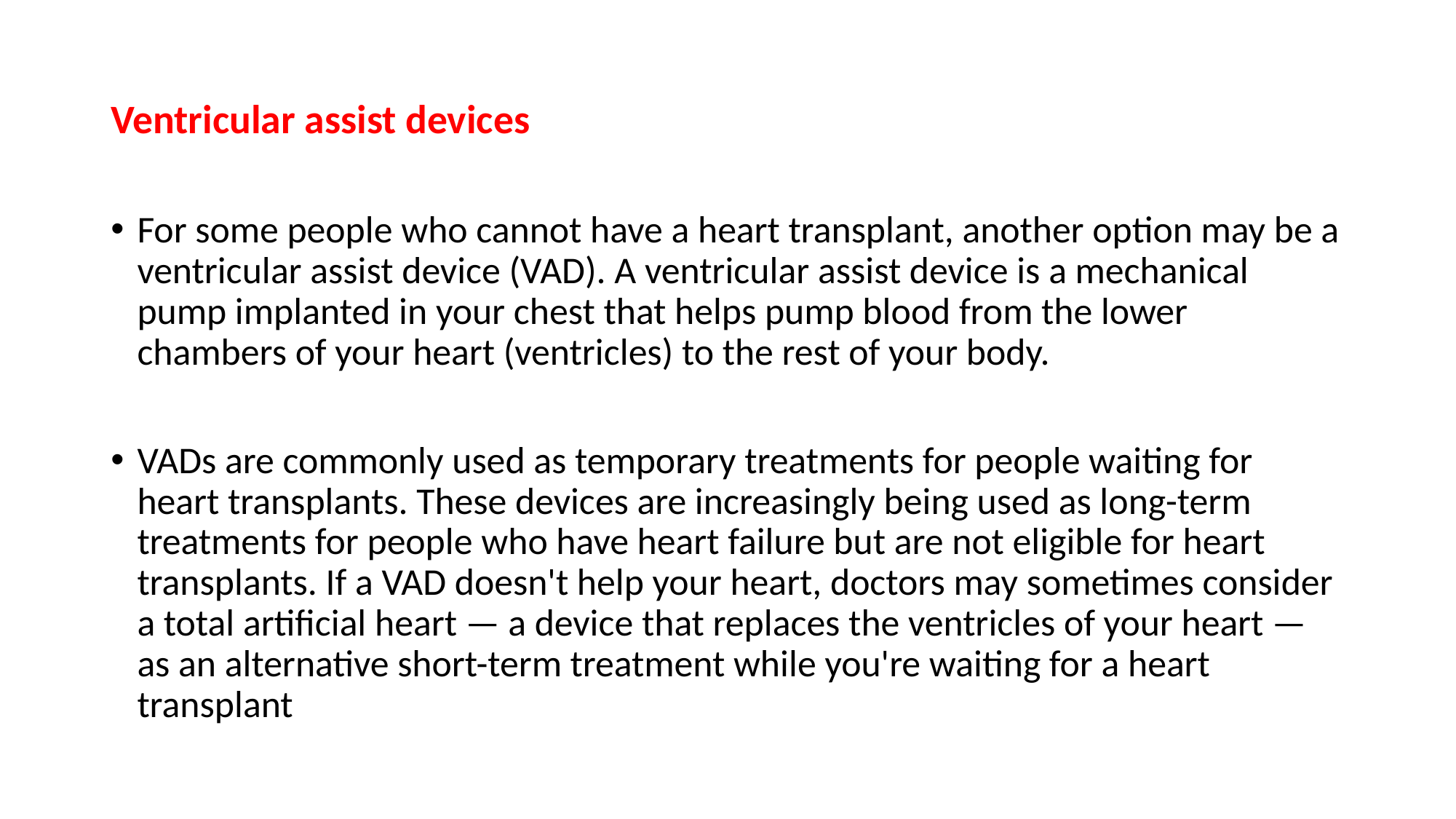

#
Ventricular assist devices

For some people who cannot have a heart transplant, another option may be a ventricular assist device (VAD). A ventricular assist device is a mechanical pump implanted in your chest that helps pump blood from the lower chambers of your heart (ventricles) to the rest of your body.

VADs are commonly used as temporary treatments for people waiting for heart transplants. These devices are increasingly being used as long-term treatments for people who have heart failure but are not eligible for heart transplants. If a VAD doesn't help your heart, doctors may sometimes consider a total artificial heart — a device that replaces the ventricles of your heart — as an alternative short-term treatment while you're waiting for a heart transplant